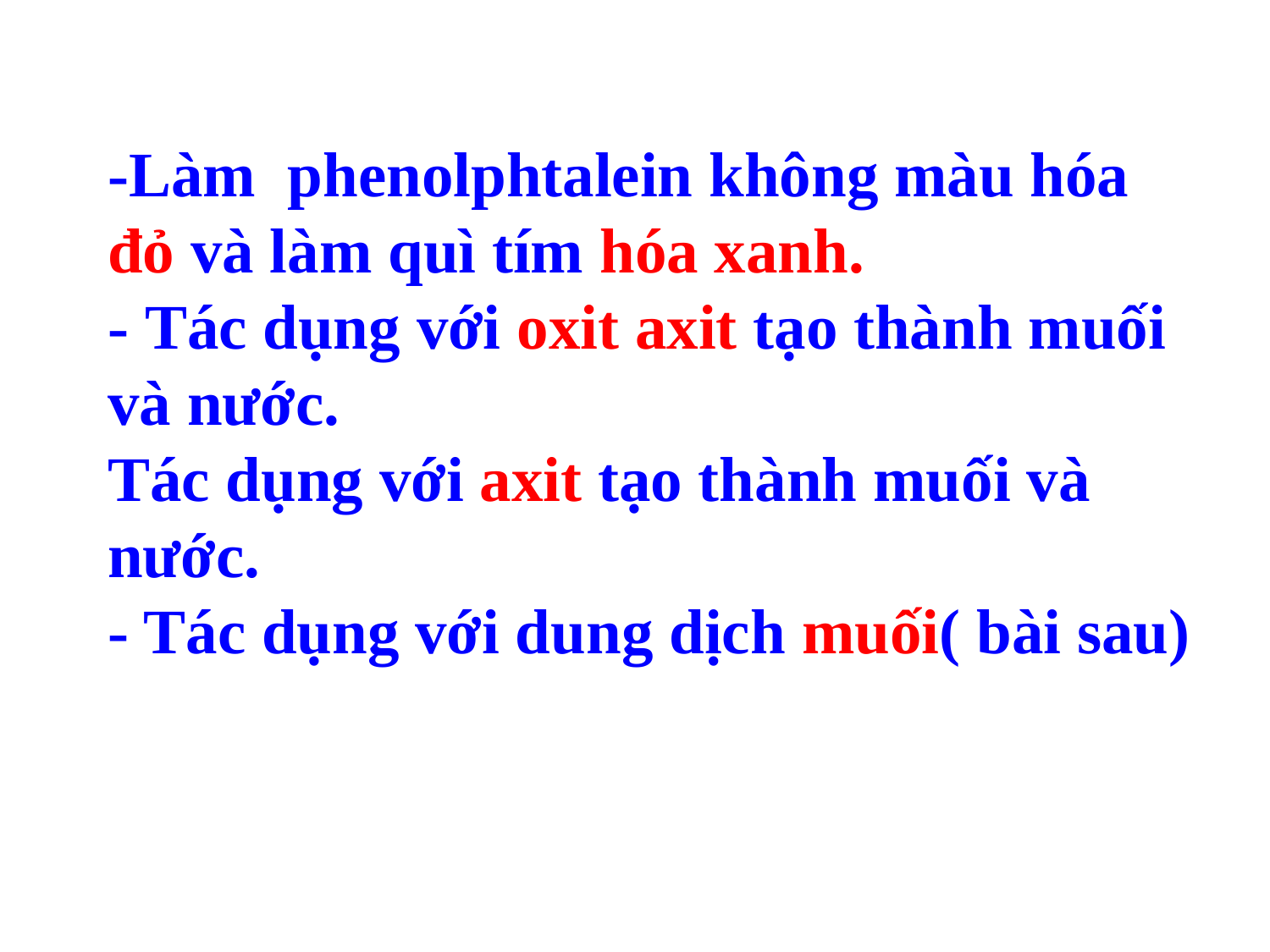

-Làm  phenolphtalein không màu hóa đỏ và làm quì tím hóa xanh.
- Tác dụng với oxit axit tạo thành muối và nước.
Tác dụng với axit tạo thành muối và nước.
- Tác dụng với dung dịch muối( bài sau)